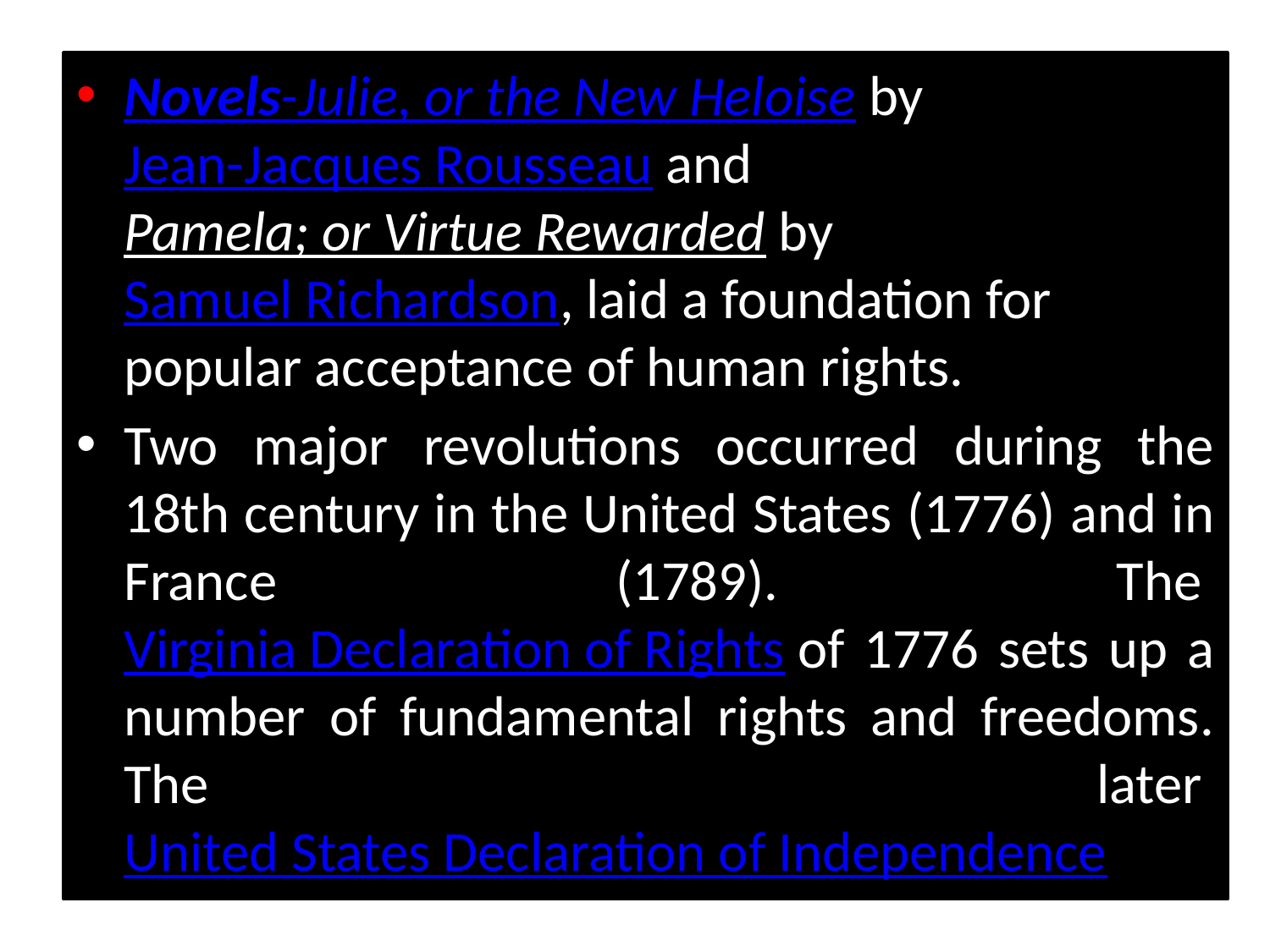

Novels-Julie, or the New Heloise by Jean-Jacques Rousseau and Pamela; or Virtue Rewarded by Samuel Richardson, laid a foundation for popular acceptance of human rights.
Two major revolutions occurred during the 18th century in the United States (1776) and in France (1789). The Virginia Declaration of Rights of 1776 sets up a number of fundamental rights and freedoms. The later United States Declaration of Independence